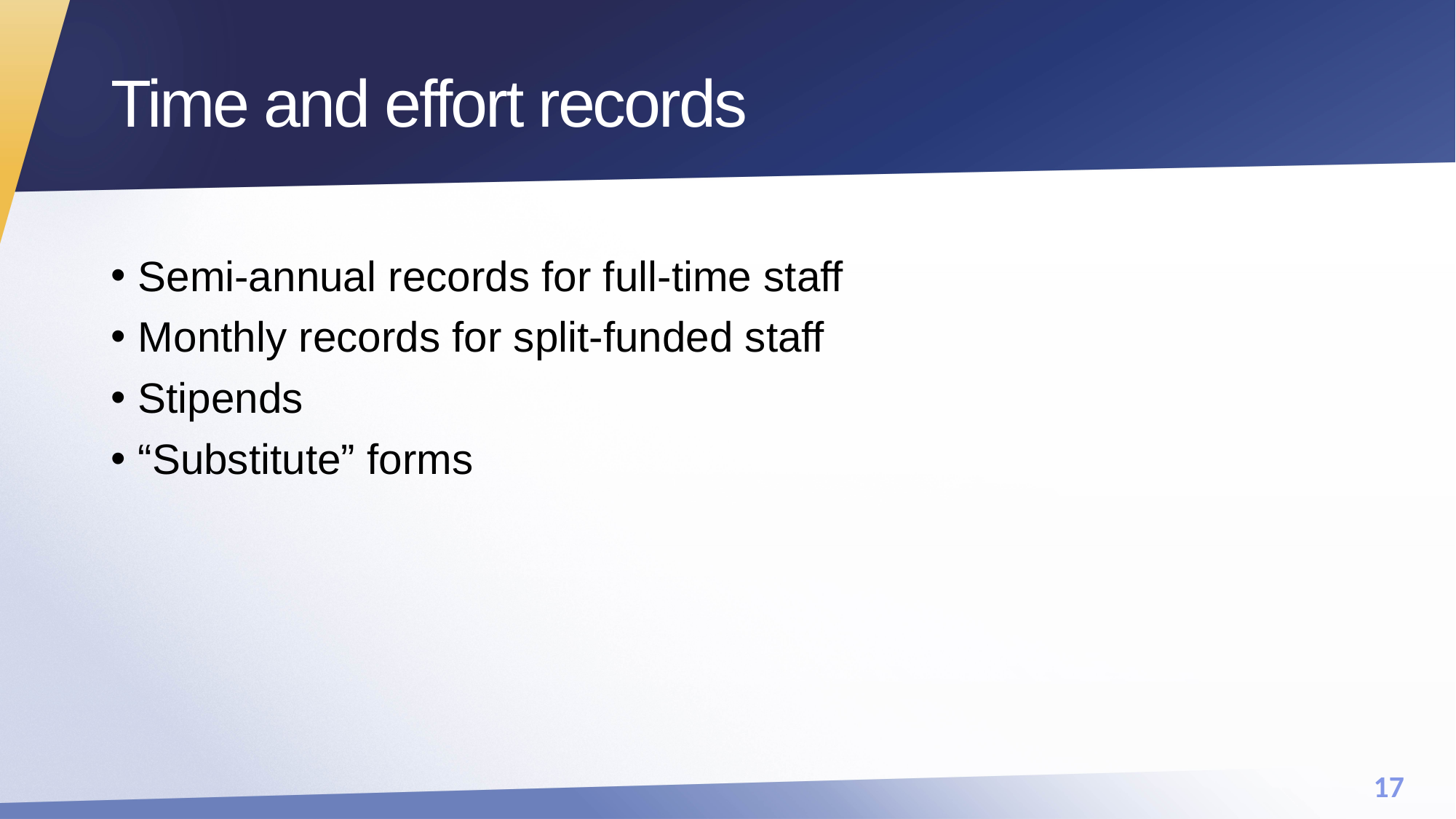

# Time and effort records
Semi-annual records for full-time staff
Monthly records for split-funded staff
Stipends
“Substitute” forms